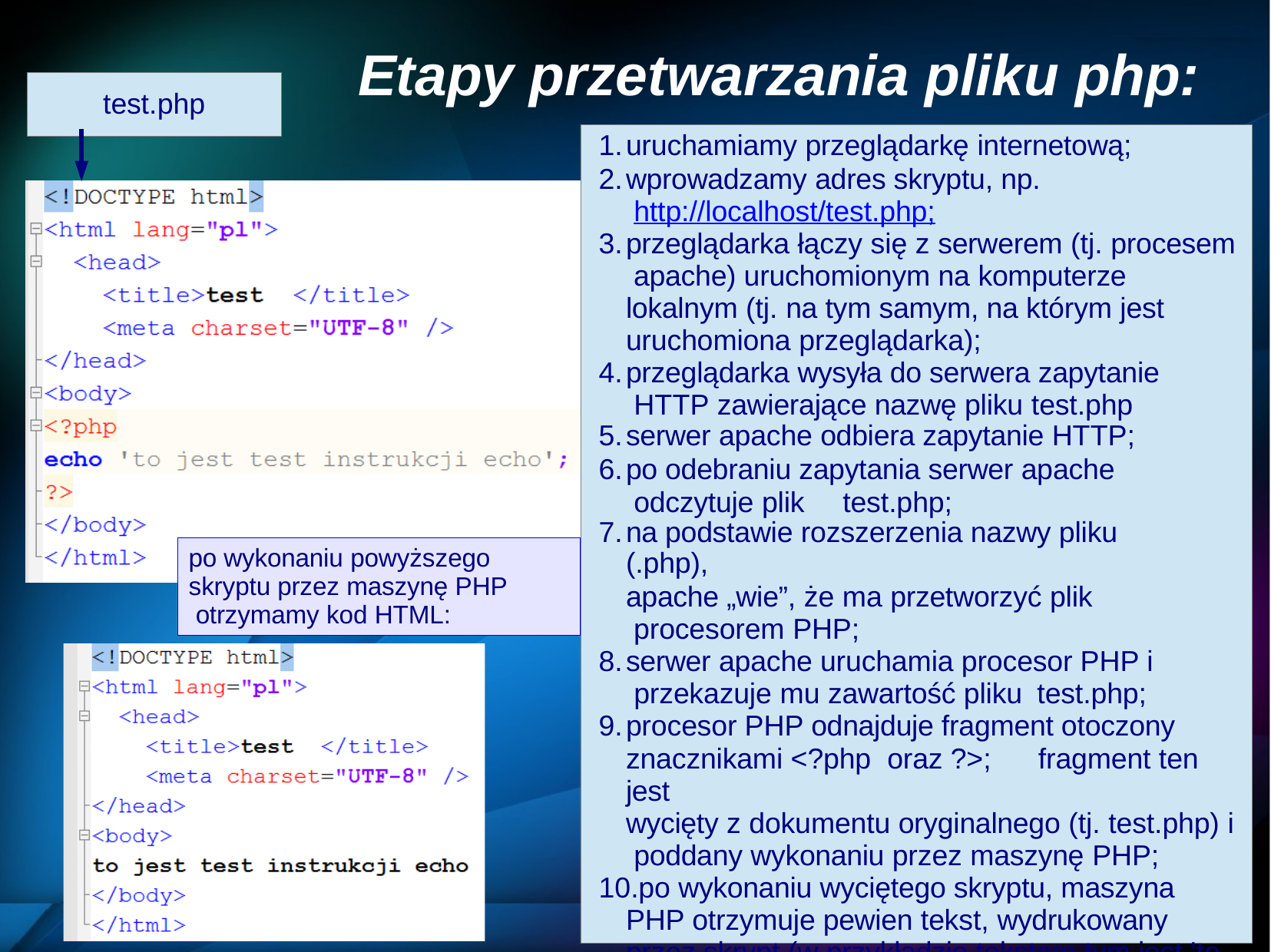

# Etapy przetwarzania pliku php:

test.php

22

uruchamiamy przeglądarkę internetową;
wprowadzamy adres skryptu, np.  http://localhost/test.php;
przeglądarka łączy się z serwerem (tj. procesem  apache) uruchomionym na komputerze  lokalnym (tj. na tym samym, na którym jest  uruchomiona przeglądarka);
przeglądarka wysyła do serwera zapytanie  HTTP zawierające nazwę pliku test.php
serwer apache odbiera zapytanie HTTP;
po odebraniu zapytania serwer apache  odczytuje plik	test.php;
na podstawie rozszerzenia nazwy pliku (.php),
apache „wie”, że ma przetworzyć plik  procesorem PHP;
serwer apache uruchamia procesor PHP i  przekazuje mu zawartość pliku test.php;
procesor PHP odnajduje fragment otoczony  znacznikami <?php  oraz ?>;	fragment ten jest
wycięty z dokumentu oryginalnego (tj. test.php) i  poddany wykonaniu przez maszynę PHP;
po wykonaniu wyciętego skryptu, maszyna  PHP otrzymuje pewien tekst, wydrukowany  przez skrypt (w przykładzie tekstem tym jest 'to  jest test instrukcji echo');

po wykonaniu powyższego  skryptu przez maszynę PHP  otrzymamy kod HTML: